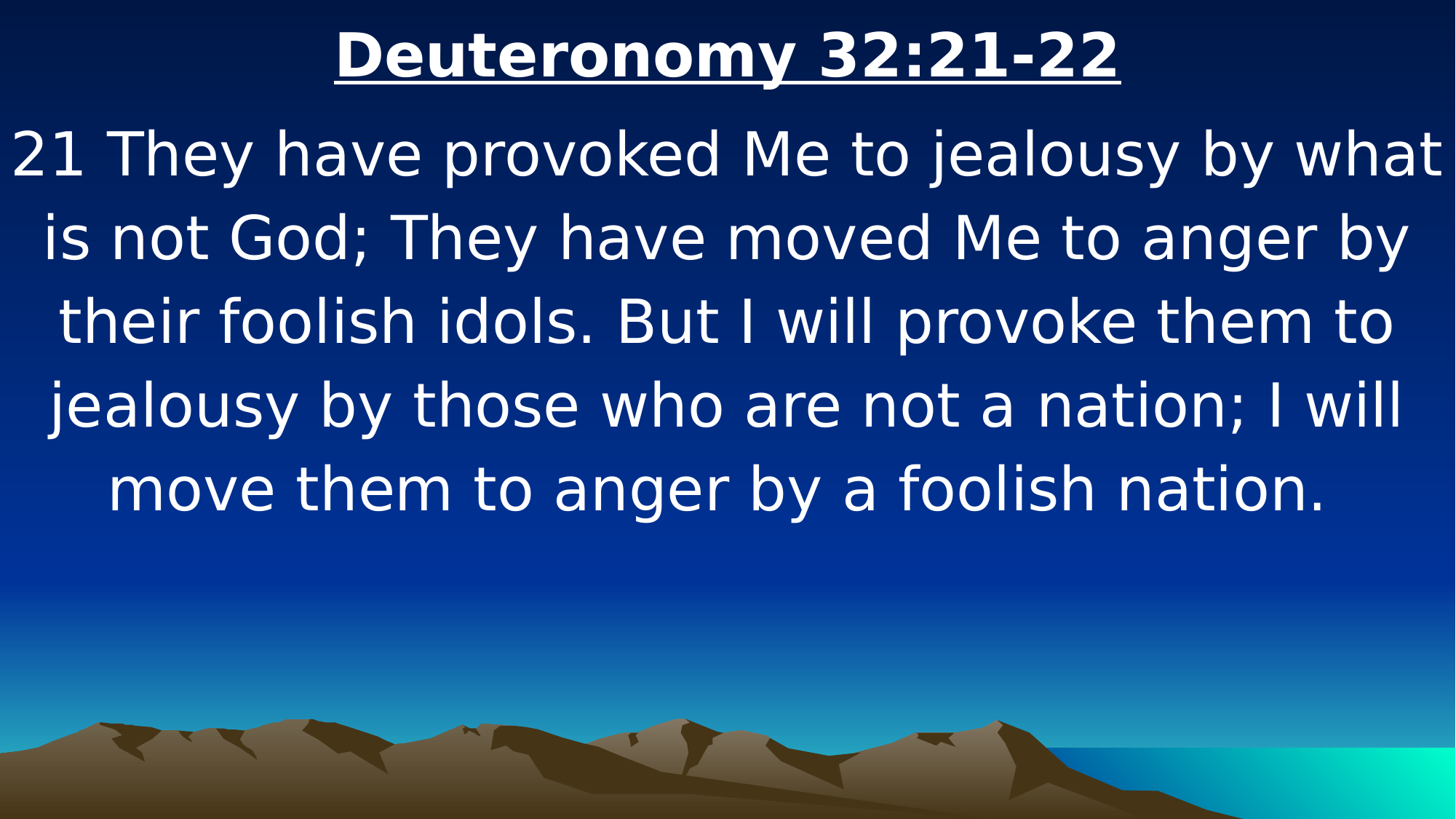

Deuteronomy 32:21-22
21 They have provoked Me to jealousy by what is not God; They have moved Me to anger by their foolish idols. But I will provoke them to jealousy by those who are not a nation; I will move them to anger by a foolish nation.